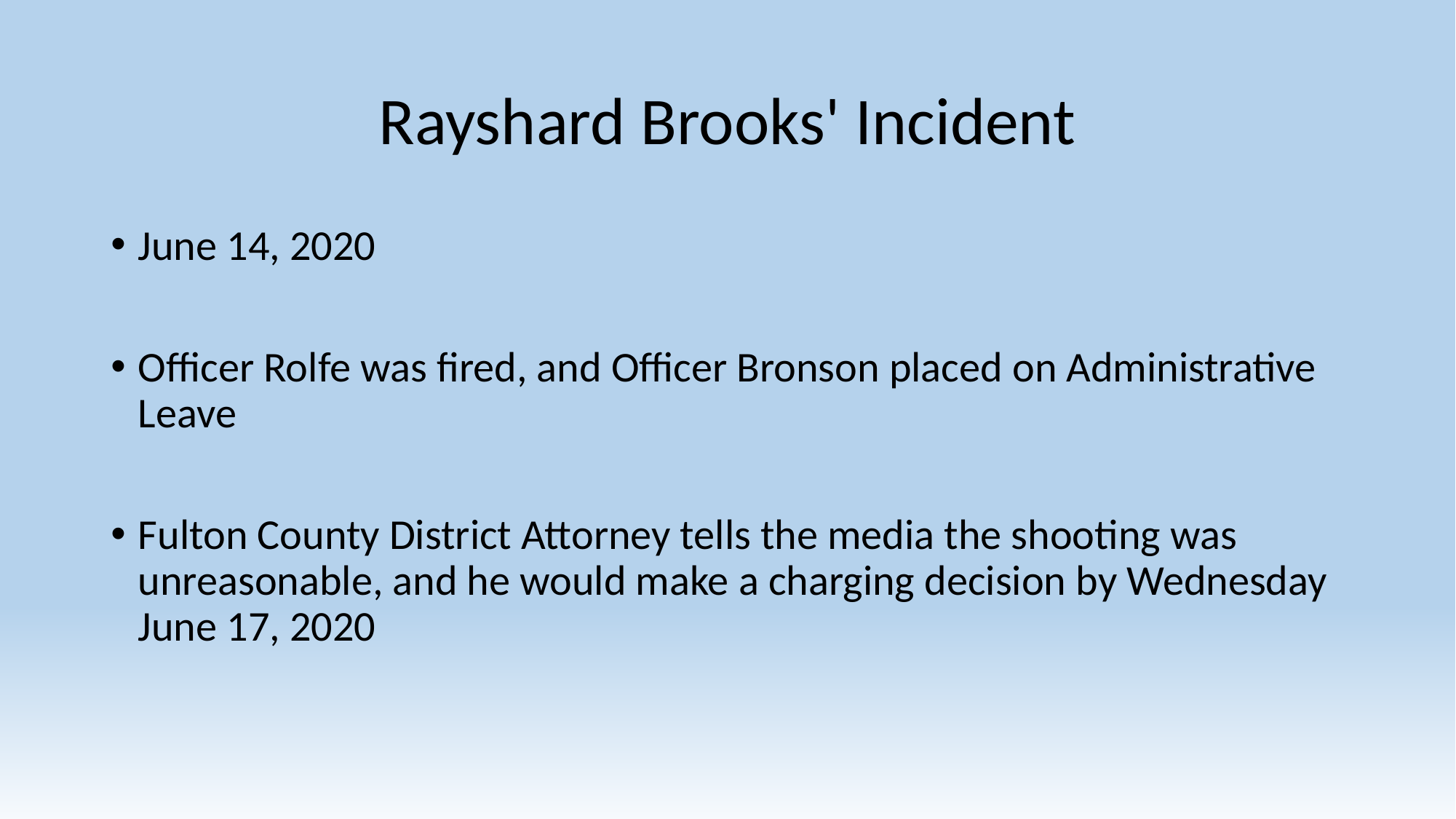

# Rayshard Brooks' Incident
June 14, 2020

Officer Rolfe was fired, and Officer Bronson placed on Administrative Leave

Fulton County District Attorney tells the media the shooting was unreasonable, and he would make a charging decision by Wednesday June 17, 2020